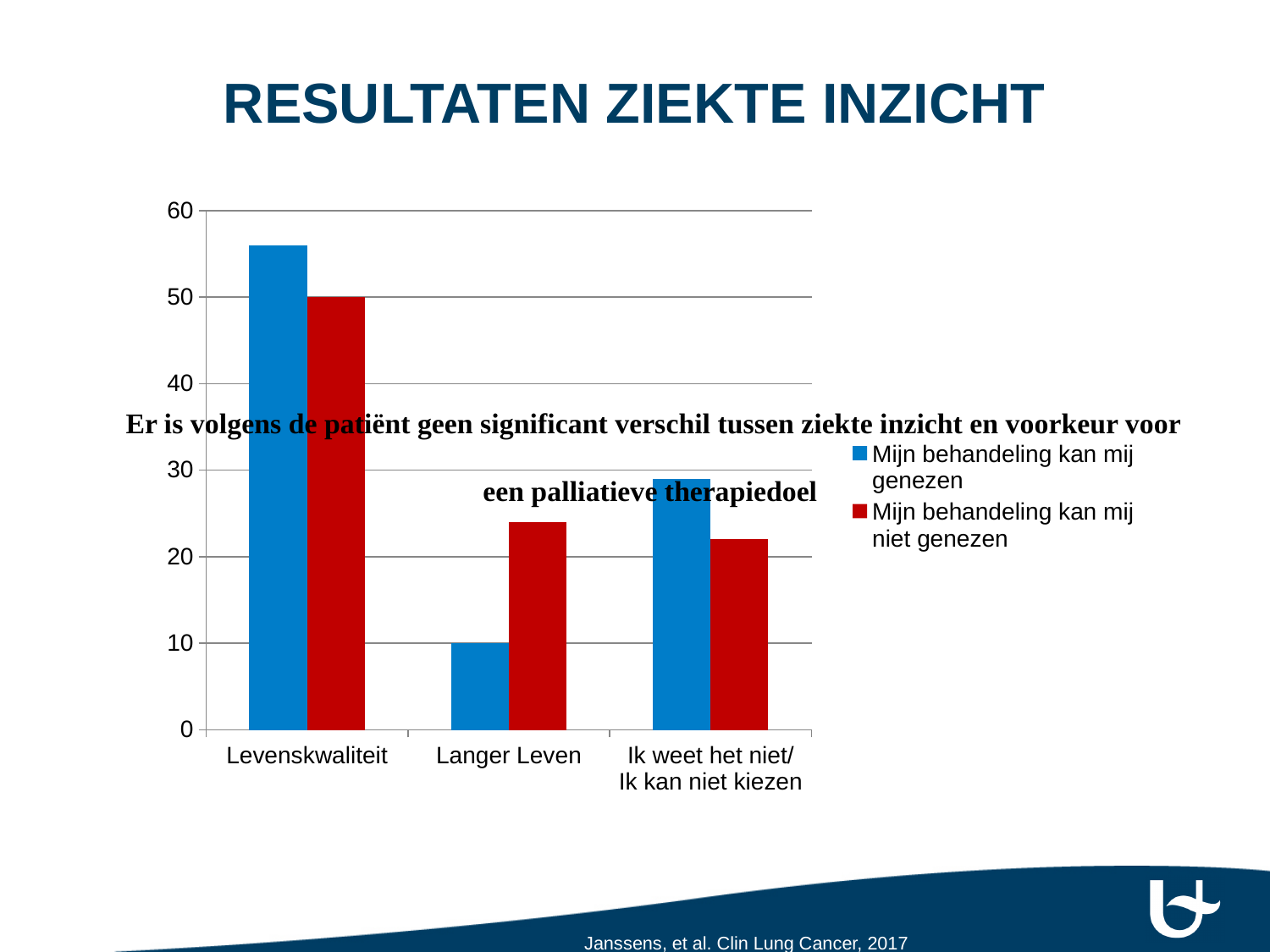

# RESULTATEN ZIEKTE INZICHT

### Chart

| Category | Mijn behandeling kan mij genezen | Mijn behandeling kan mij niet genezen |
|---|---|---|
| Levenskwaliteit | 56.0 | 50.0 |
| Langer Leven | 10.0 | 24.0 |
| Ik weet het niet/ Ik kan niet kiezen | 29.0 | 22.0 |
 Er is volgens de patiënt geen significant verschil tussen ziekte inzicht en voorkeur voor een palliatieve therapiedoel
Janssens, et al. Clin Lung Cancer, 2017